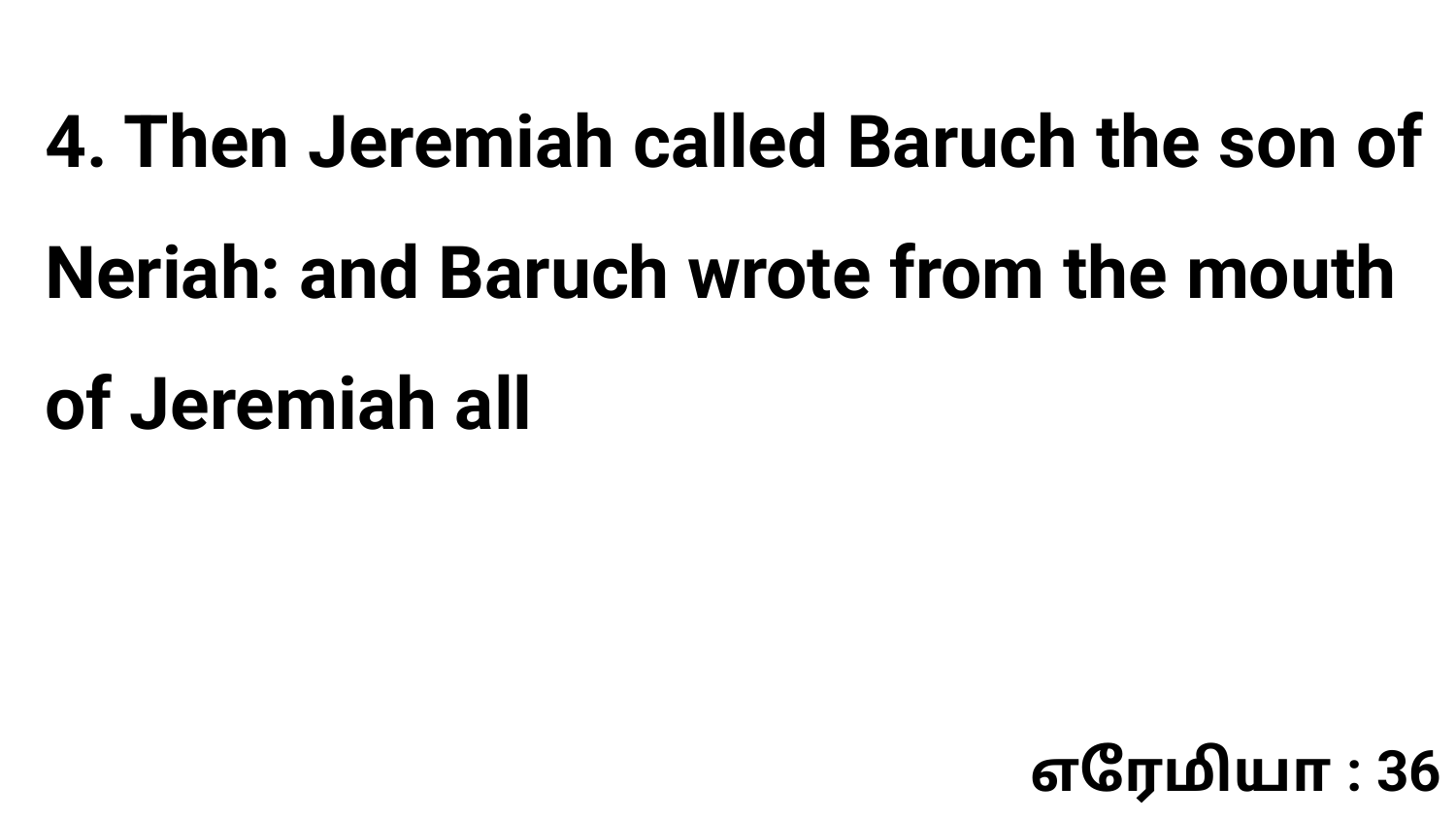

4. Then Jeremiah called Baruch the son of Neriah: and Baruch wrote from the mouth of Jeremiah all
எரேமியா : 36